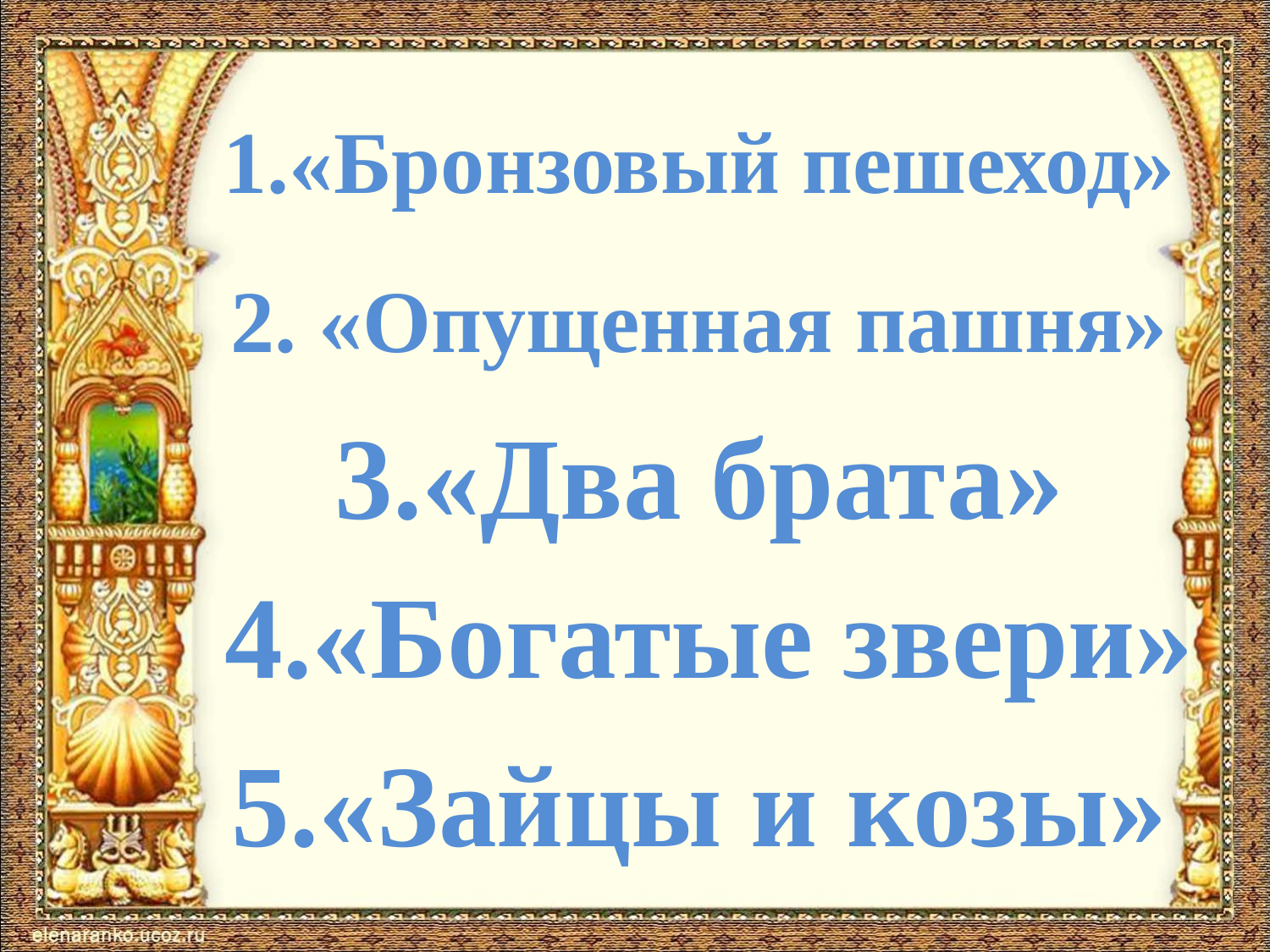

1.«Бронзовый пешеход»
2. «Опущенная пашня»
3.«Два брата»
4.«Богатые звери»
5.«Зайцы и козы»